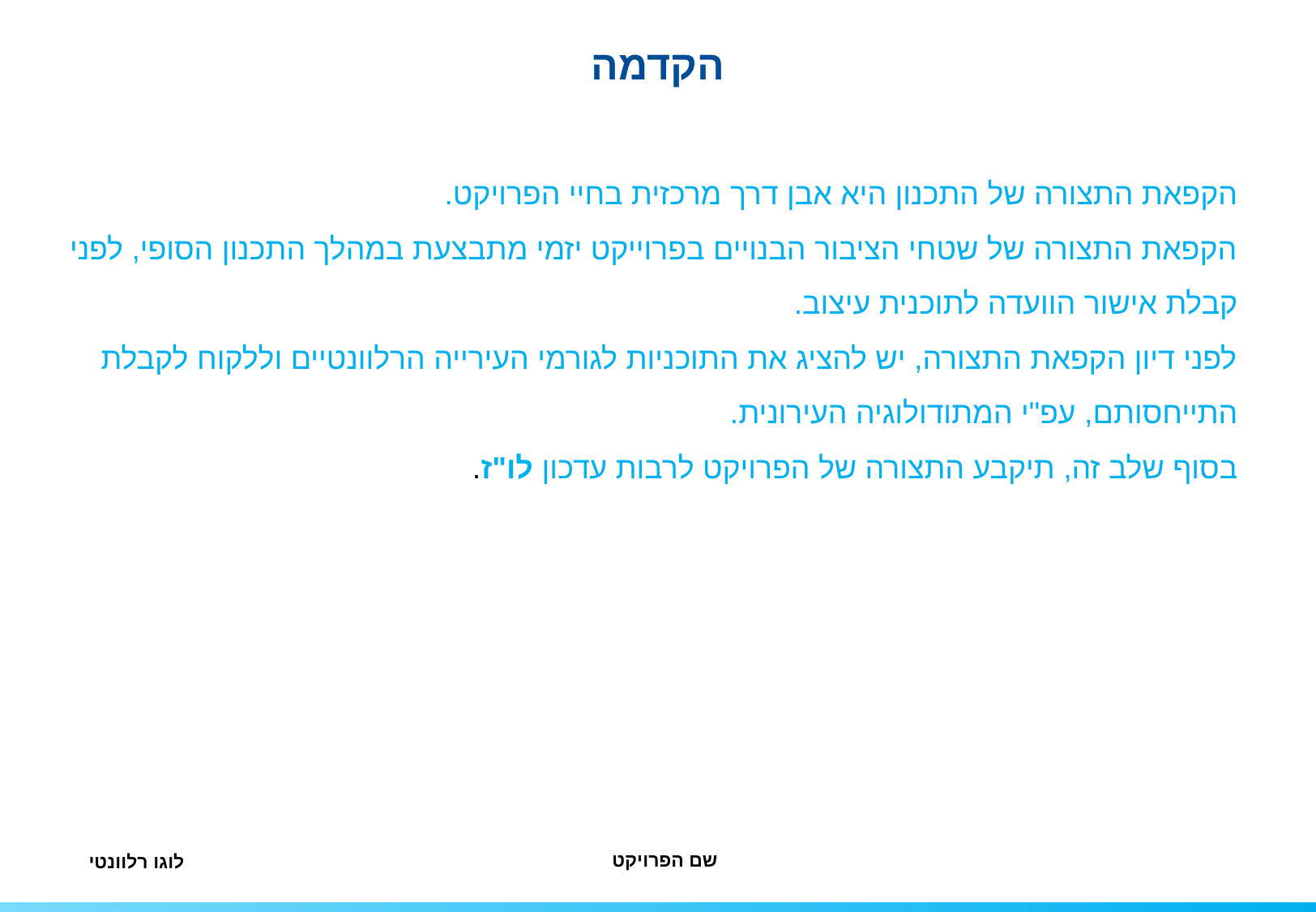

הקדמה

הקפאת התצורה של התכנון היא אבן דרך מרכזית בחיי הפרויקט.
הקפאת התצורה של שטחי הציבור הבנויים בפרוייקט יזמי מתבצעת במהלך התכנון הסופי, לפני קבלת אישור הוועדה לתוכנית עיצוב.
לפני דיון הקפאת התצורה, יש להציג את התוכניות לגורמי העירייה הרלוונטיים וללקוח לקבלת התייחסותם, עפ"י המתודולוגיה העירונית.
בסוף שלב זה, תיקבע התצורה של הפרויקט לרבות עדכון לו"ז.